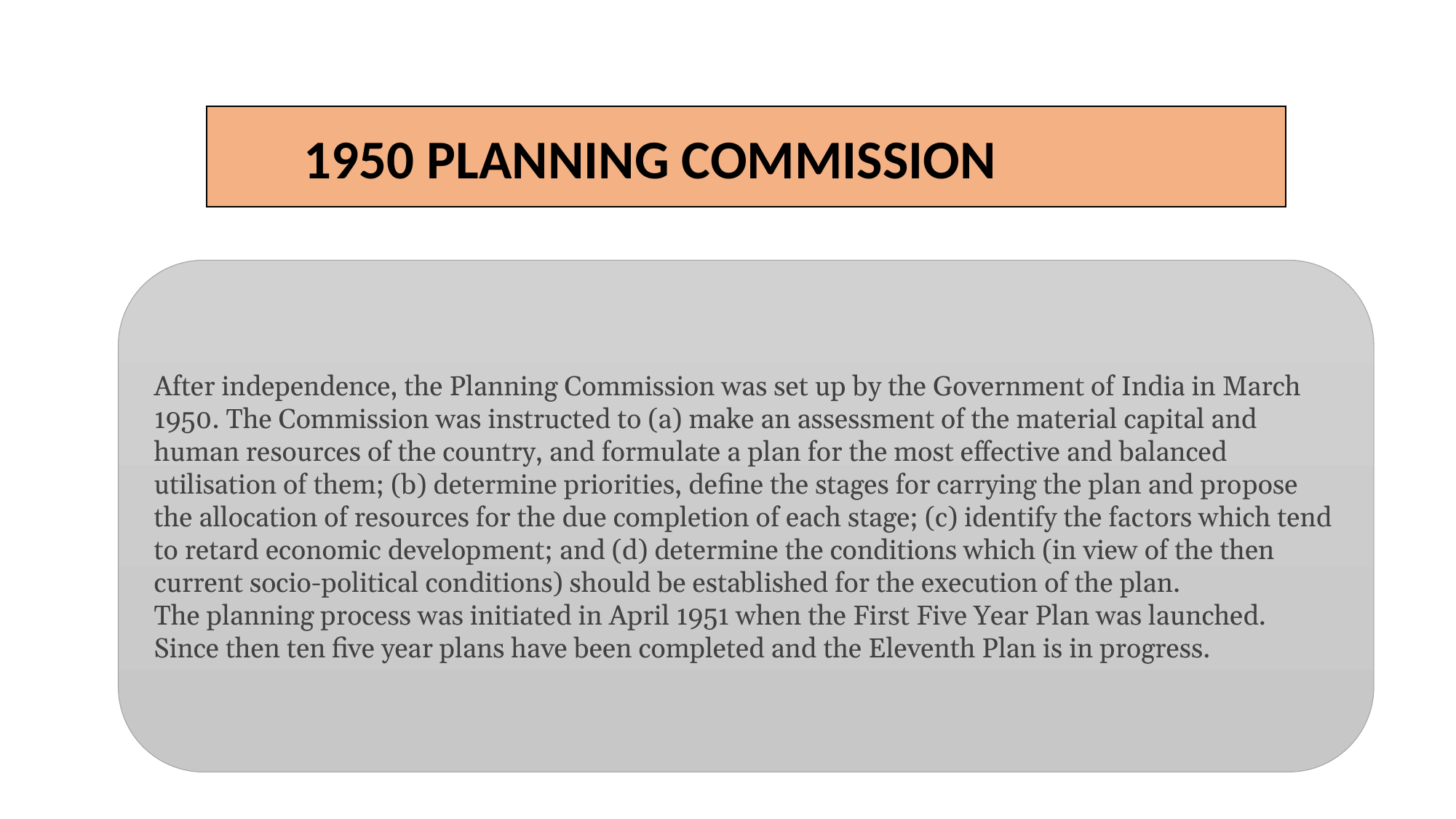

1950 PLANNING COMMISSION
After in­dependence, the Planning Commission was set up by the Government of India in March 1950. The Commission was instructed to (a) make an assessment of the material capital and human resources of the country, and formu­late a plan for the most effective and balanced utilisation of them; (b) determine priorities, de­fine the stages for carrying the plan and pro­pose the allocation of resources for the due completion of each stage; (c) identify the fac­tors which tend to retard economic develop­ment; and (d) determine the conditions which (in view of the then current socio-political con­ditions) should be established for the execution of the plan.
The planning process was initiated in April 1951 when the First Five Year Plan was launched. Since then ten five year plans have been completed and the Eleventh Plan is in progress.